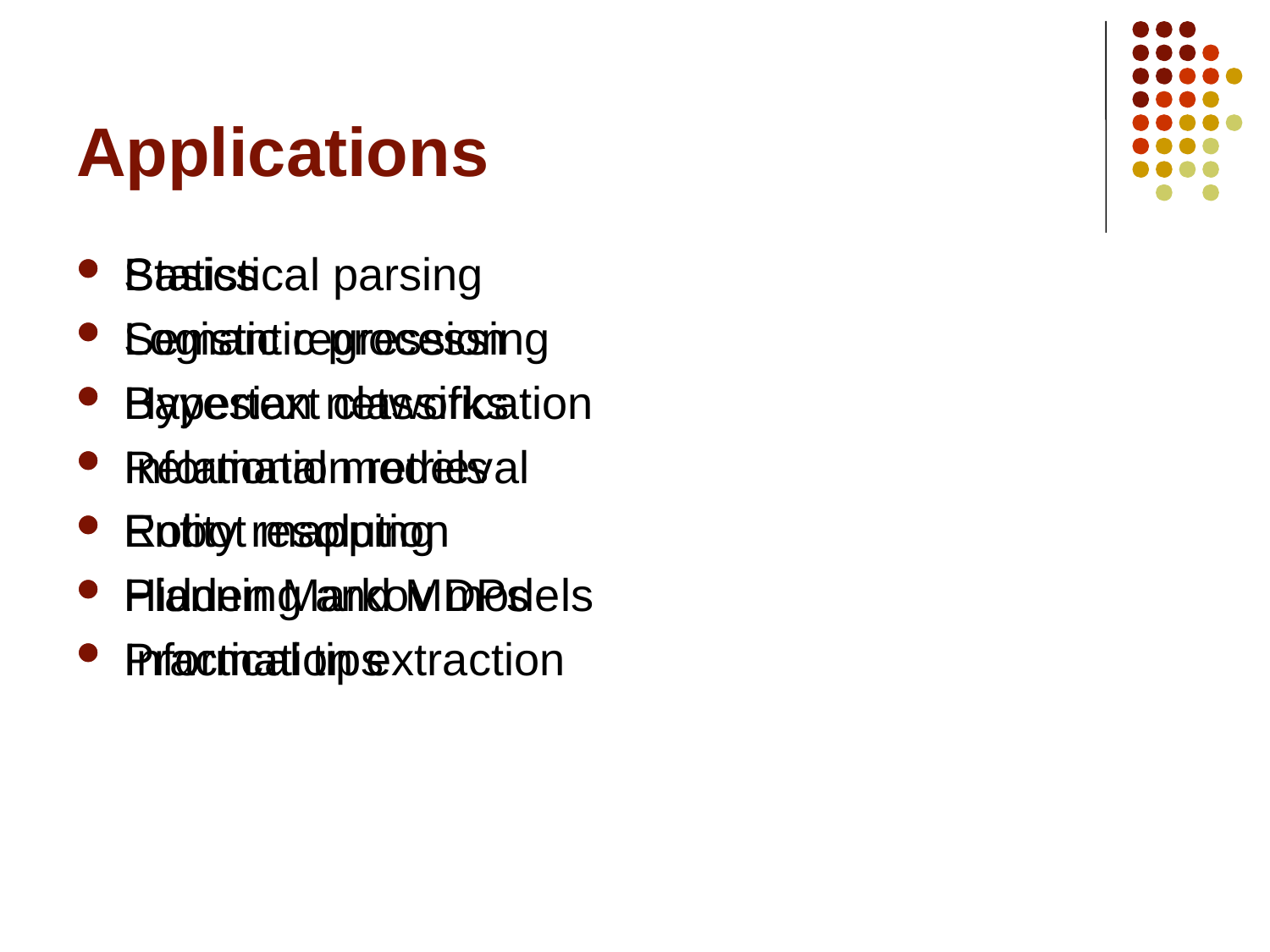

# Applications
Basics
Logistic regression
Hypertext classification
Information retrieval
Entity resolution
Hidden Markov models
Information extraction
Statistical parsing
Semantic processing
Bayesian networks
Relational models
Robot mapping
Planning and MDPs
Practical tips